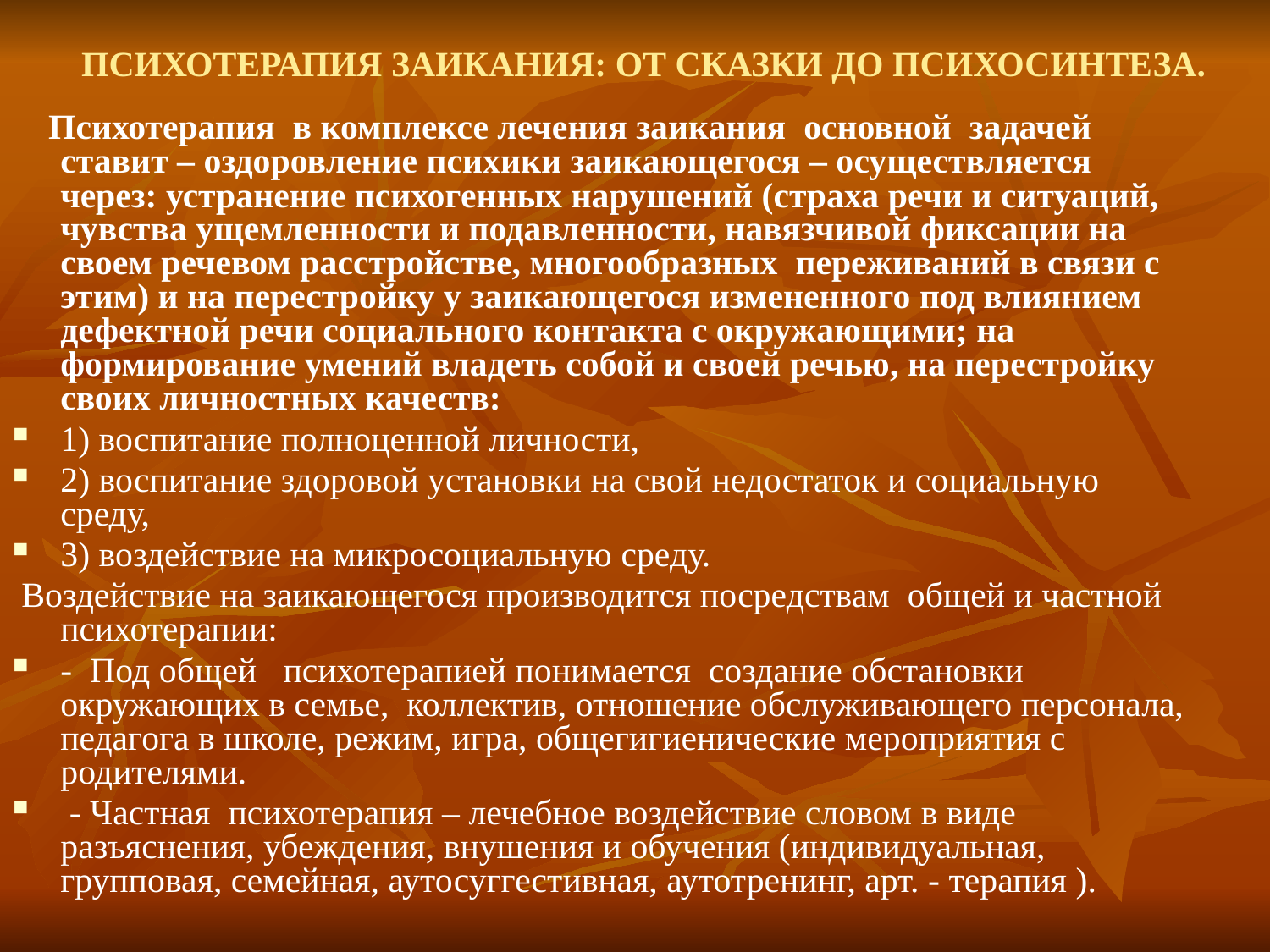

# ПСИХОТЕРАПИЯ ЗАИКАНИЯ: ОТ СКАЗКИ ДО ПСИХОСИНТЕЗА.
    Психотерапия  в комплексе лечения заикания  основной  задачей  ставит – оздоровление психики заикающегося – осуществляется через: устранение психогенных нарушений (страха речи и ситуаций, чувства ущемленности и подавленности, навязчивой фиксации на своем речевом расстройстве, многообразных  переживаний в связи с этим) и на перестройку у заикающегося измененного под влиянием дефектной речи социального контакта с окружающими; на формирование умений владеть собой и своей речью, на перестройку своих личностных качеств:
1) воспитание полноценной личности,
2) воспитание здоровой установки на свой недостаток и социальную среду,
3) воздействие на микросоциальную среду.
 Воздействие на заикающегося производится посредствам  общей и частной   психотерапии:
-  Под общей   психотерапией понимается  создание обстановки окружающих в семье,  коллектив, отношение обслуживающего персонала, педагога в школе, режим, игра, общегигиенические мероприятия с родителями.
 - Частная  психотерапия – лечебное воздействие словом в виде разъяснения, убеждения, внушения и обучения (индивидуальная, групповая, семейная, аутосуггестивная, аутотренинг, арт. - терапия ).